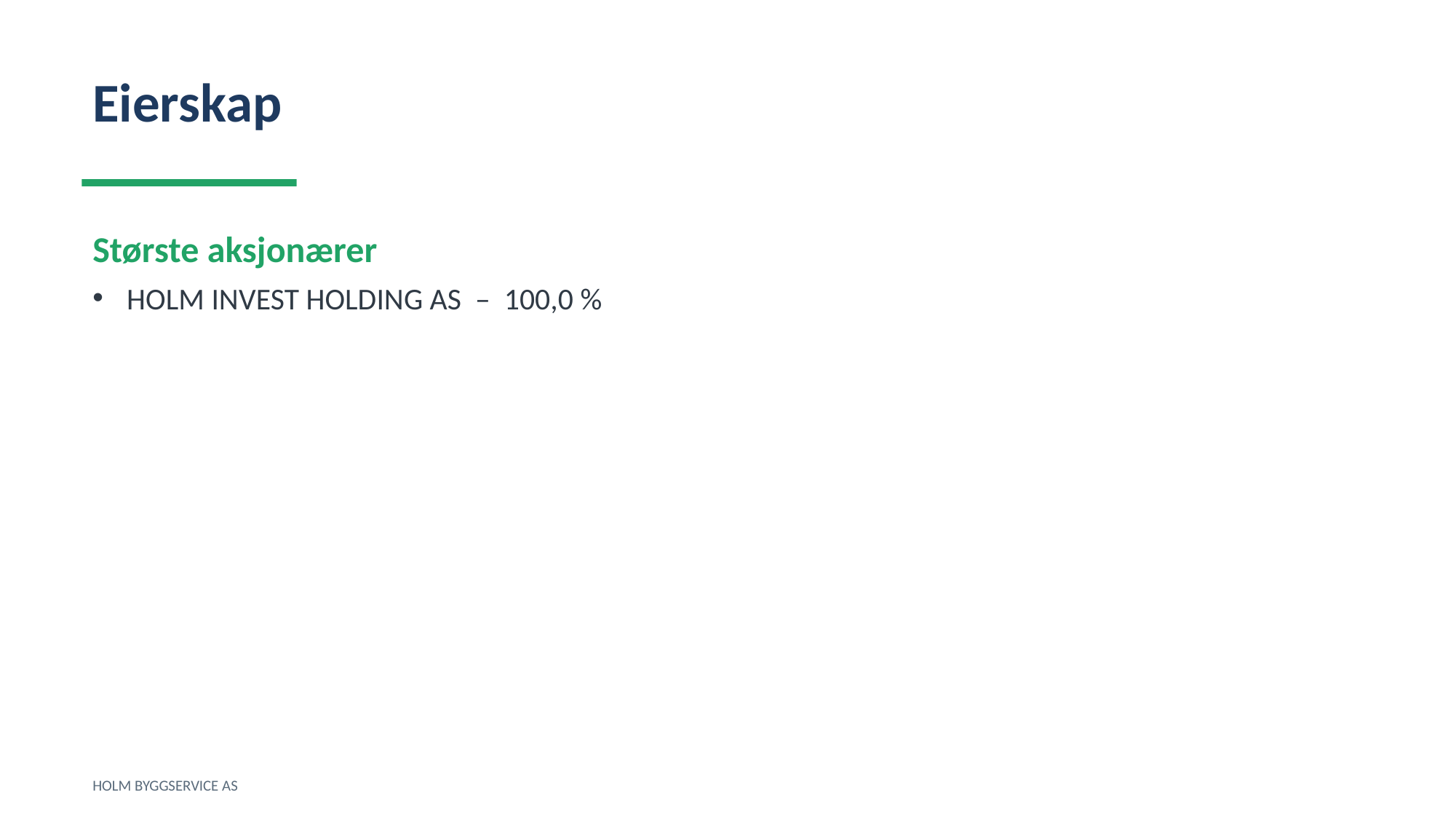

Eierskap

Største aksjonærer
HOLM INVEST HOLDING AS  –  100,0 %
HOLM BYGGSERVICE AS